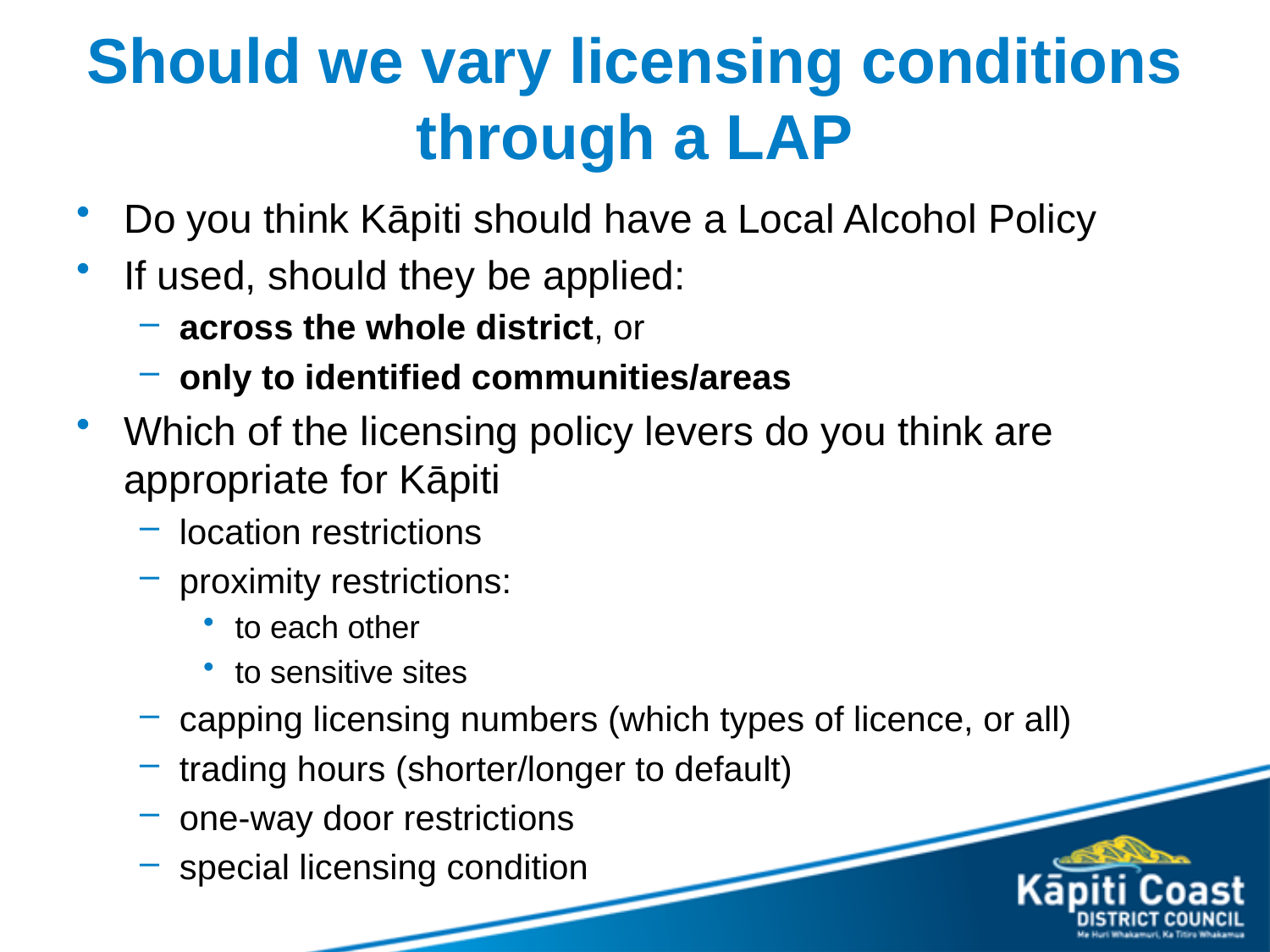

# Should we vary licensing conditions through a LAP
Do you think Kāpiti should have a Local Alcohol Policy
If used, should they be applied:
across the whole district, or
only to identified communities/areas
Which of the licensing policy levers do you think are appropriate for Kāpiti
location restrictions
proximity restrictions:
to each other
to sensitive sites
capping licensing numbers (which types of licence, or all)
trading hours (shorter/longer to default)
one-way door restrictions
special licensing condition